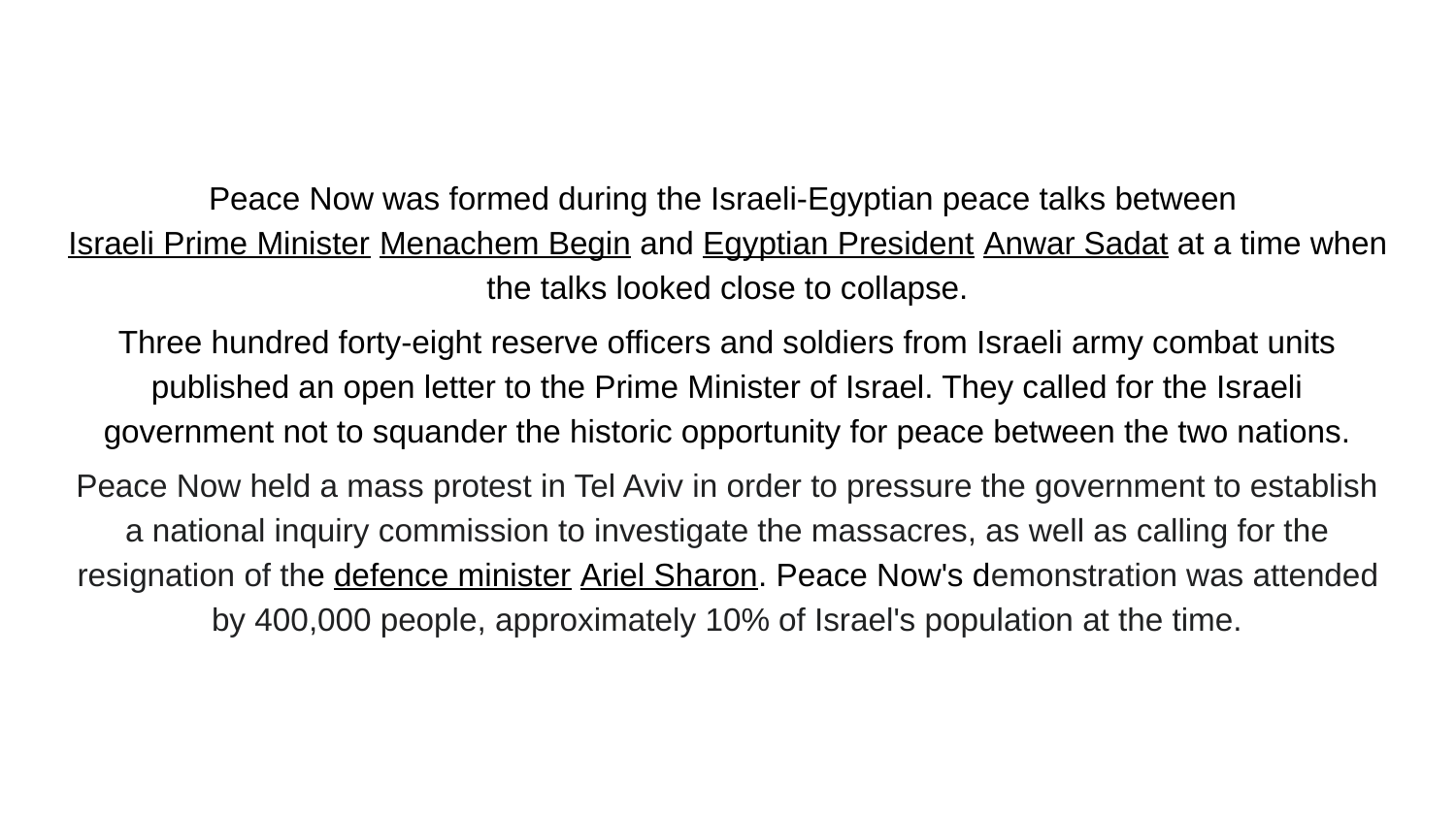

Peace Now was formed during the Israeli-Egyptian peace talks between Israeli Prime Minister Menachem Begin and Egyptian President Anwar Sadat at a time when the talks looked close to collapse.
Three hundred forty-eight reserve officers and soldiers from Israeli army combat units published an open letter to the Prime Minister of Israel. They called for the Israeli government not to squander the historic opportunity for peace between the two nations.
Peace Now held a mass protest in Tel Aviv in order to pressure the government to establish a national inquiry commission to investigate the massacres, as well as calling for the resignation of the defence minister Ariel Sharon. Peace Now's demonstration was attended by 400,000 people, approximately 10% of Israel's population at the time.